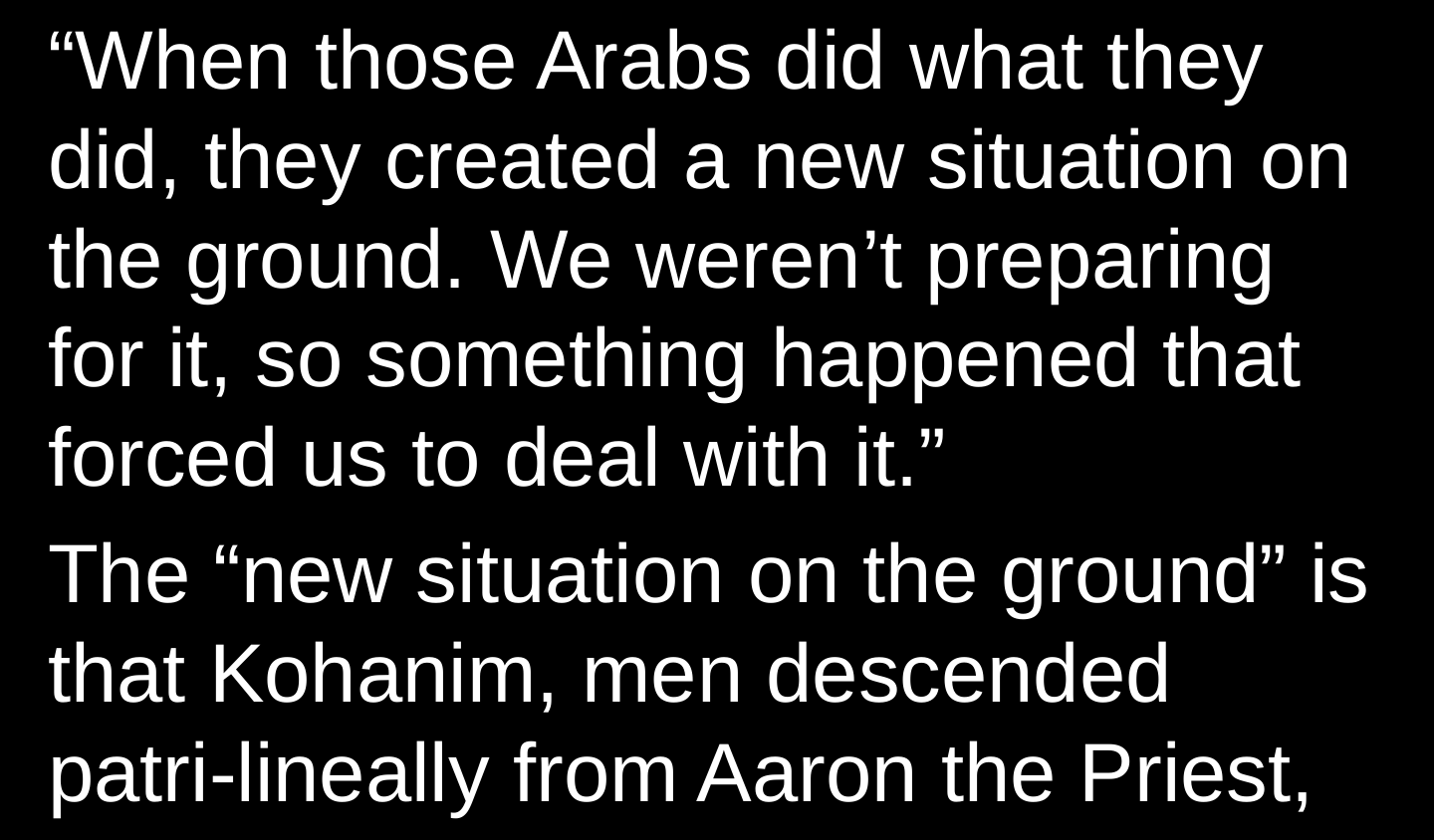

“When those Arabs did what they did, they created a new situation on the ground. We weren’t preparing for it, so something happened that forced us to deal with it.”
The “new situation on the ground” is that Kohanim, men descended patri-lineally from Aaron the Priest,